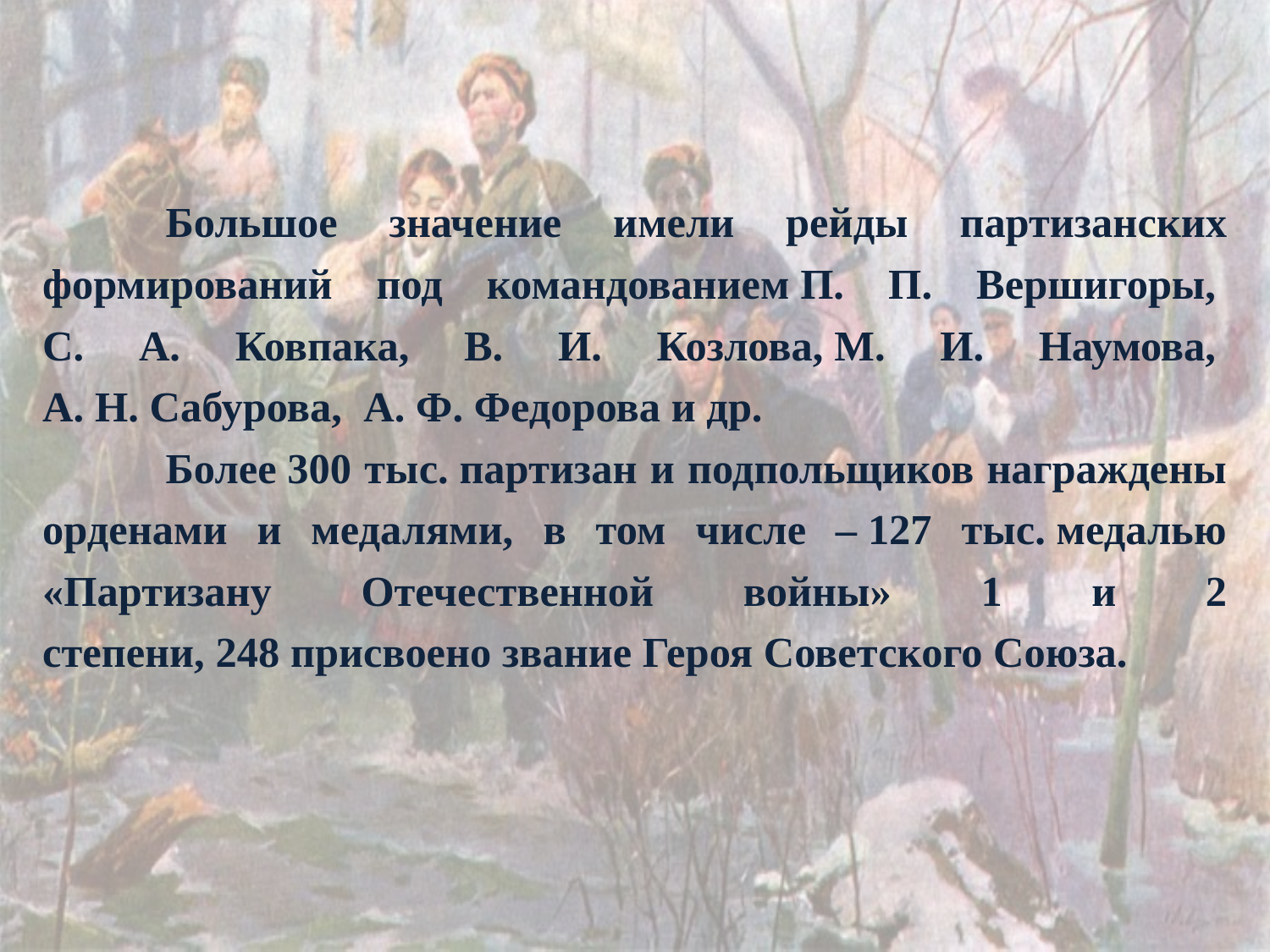

Большое значение имели рейды партизанских формирований под командованием П. П. Вершигоры, 
С. А. Ковпака, В. И. Козлова, М. И. Наумова, 
А. Н. Сабурова,  А. Ф. Федорова и др.
	Более 300 тыс. партизан и подпольщиков награждены орденами и медалями, в том числе – 127 тыс. медалью «Партизану Отечественной войны» 1 и 2 степени, 248 присвоено звание Героя Советского Союза.